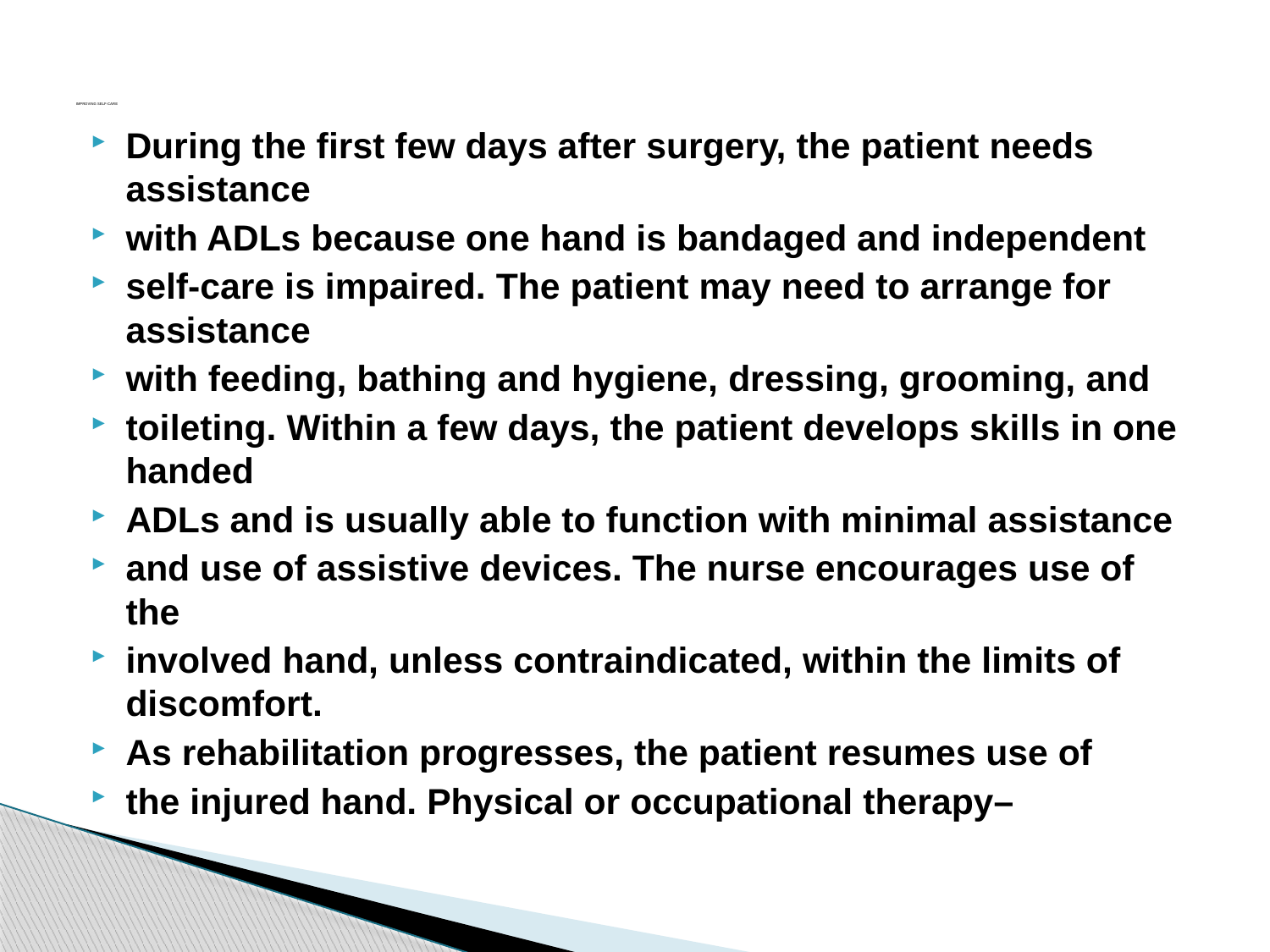

# IMPROVING SELF-CARE
During the first few days after surgery, the patient needs assistance
with ADLs because one hand is bandaged and independent
self-care is impaired. The patient may need to arrange for assistance
with feeding, bathing and hygiene, dressing, grooming, and
toileting. Within a few days, the patient develops skills in one handed
ADLs and is usually able to function with minimal assistance
and use of assistive devices. The nurse encourages use of the
involved hand, unless contraindicated, within the limits of discomfort.
As rehabilitation progresses, the patient resumes use of
the injured hand. Physical or occupational therapy–